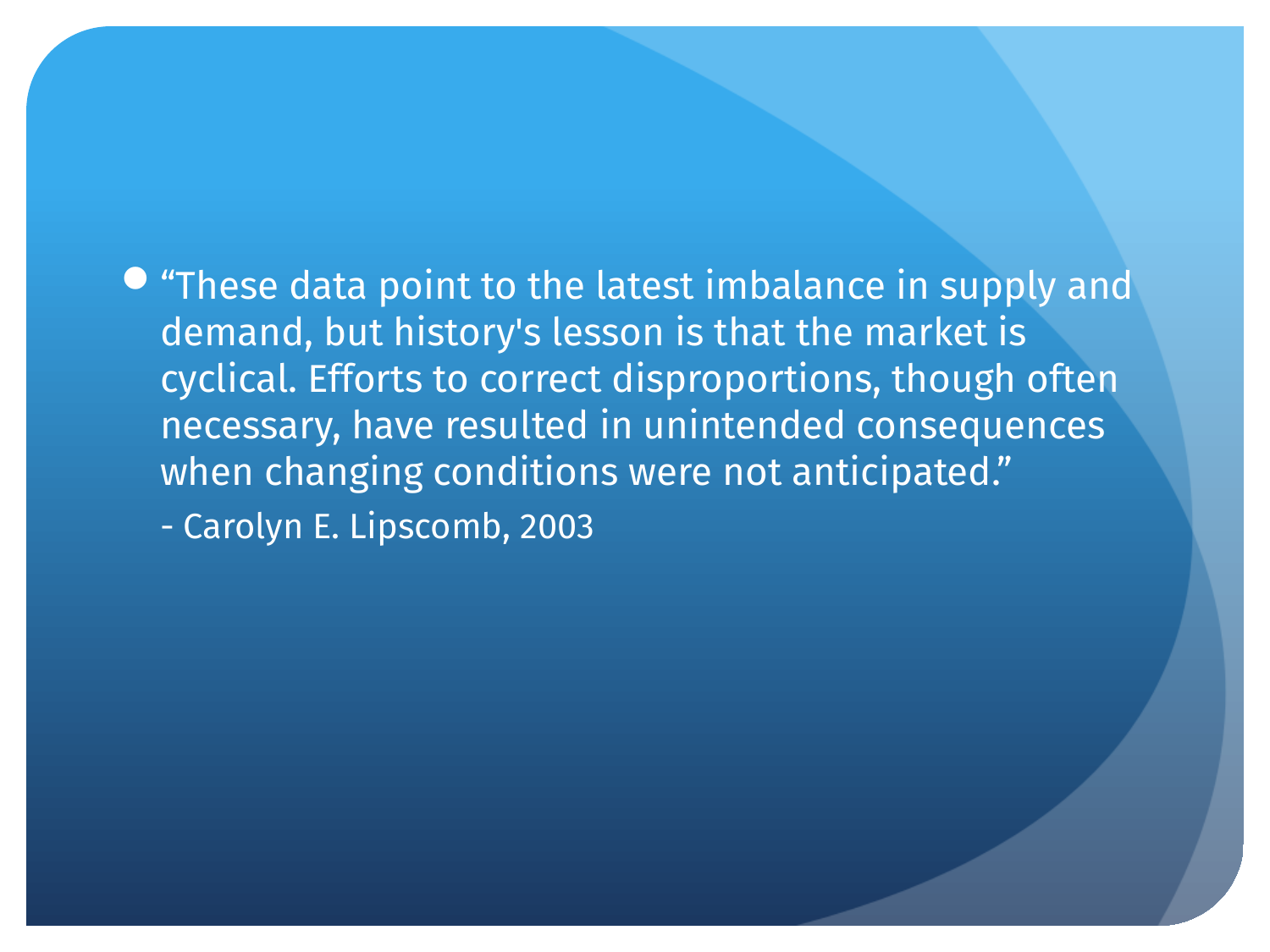

“These data point to the latest imbalance in supply and demand, but history's lesson is that the market is cyclical. Efforts to correct disproportions, though often necessary, have resulted in unintended consequences when changing conditions were not anticipated.”
- Carolyn E. Lipscomb, 2003